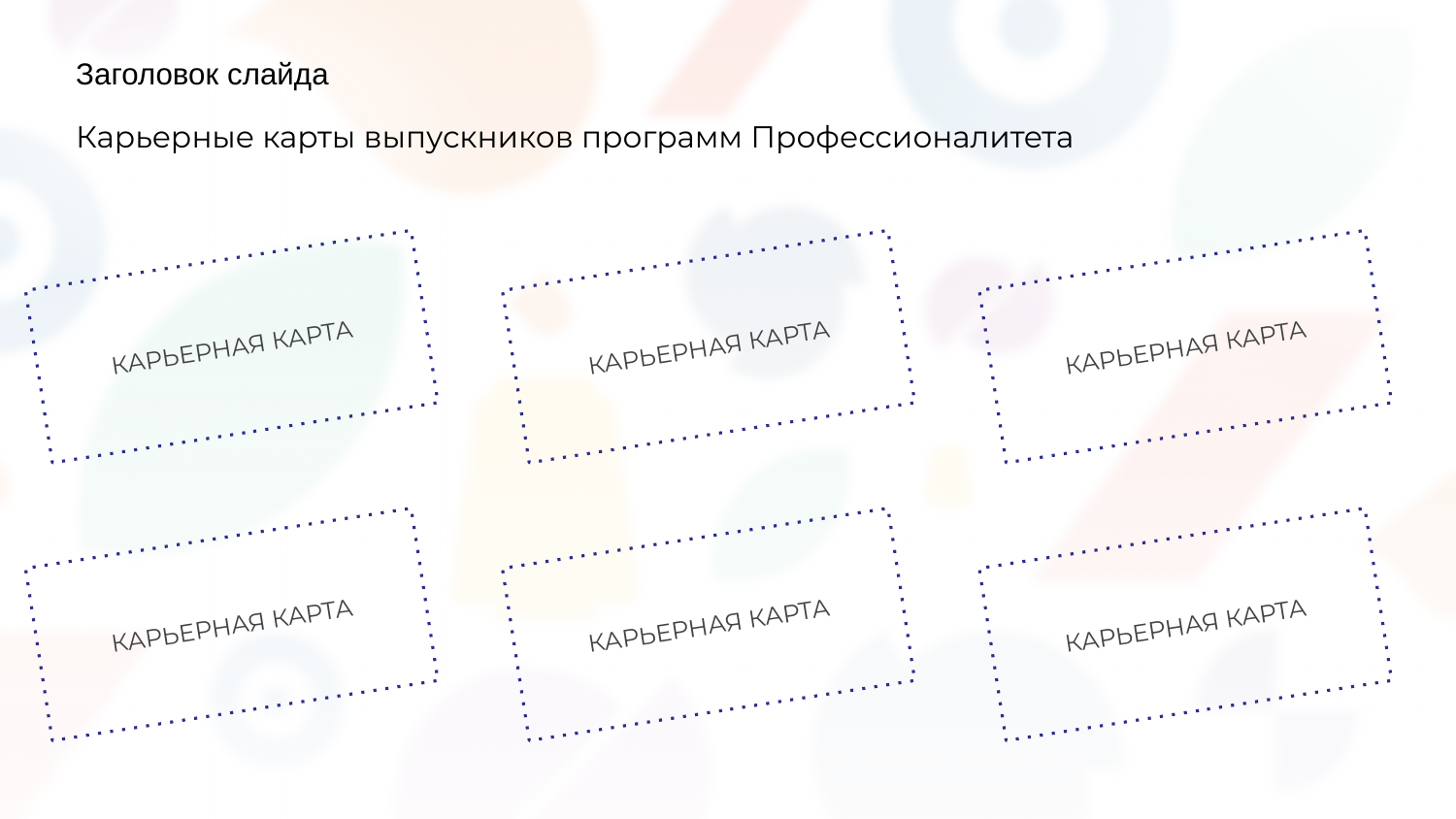

Заголовок слайда
Карьерные карты выпускников программ Профессионалитета

КАРЬЕРНАЯ КАРТА

КАРЬЕРНАЯ КАРТА

КАРЬЕРНАЯ КАРТА

КАРЬЕРНАЯ КАРТА

КАРЬЕРНАЯ КАРТА

КАРЬЕРНАЯ КАРТА